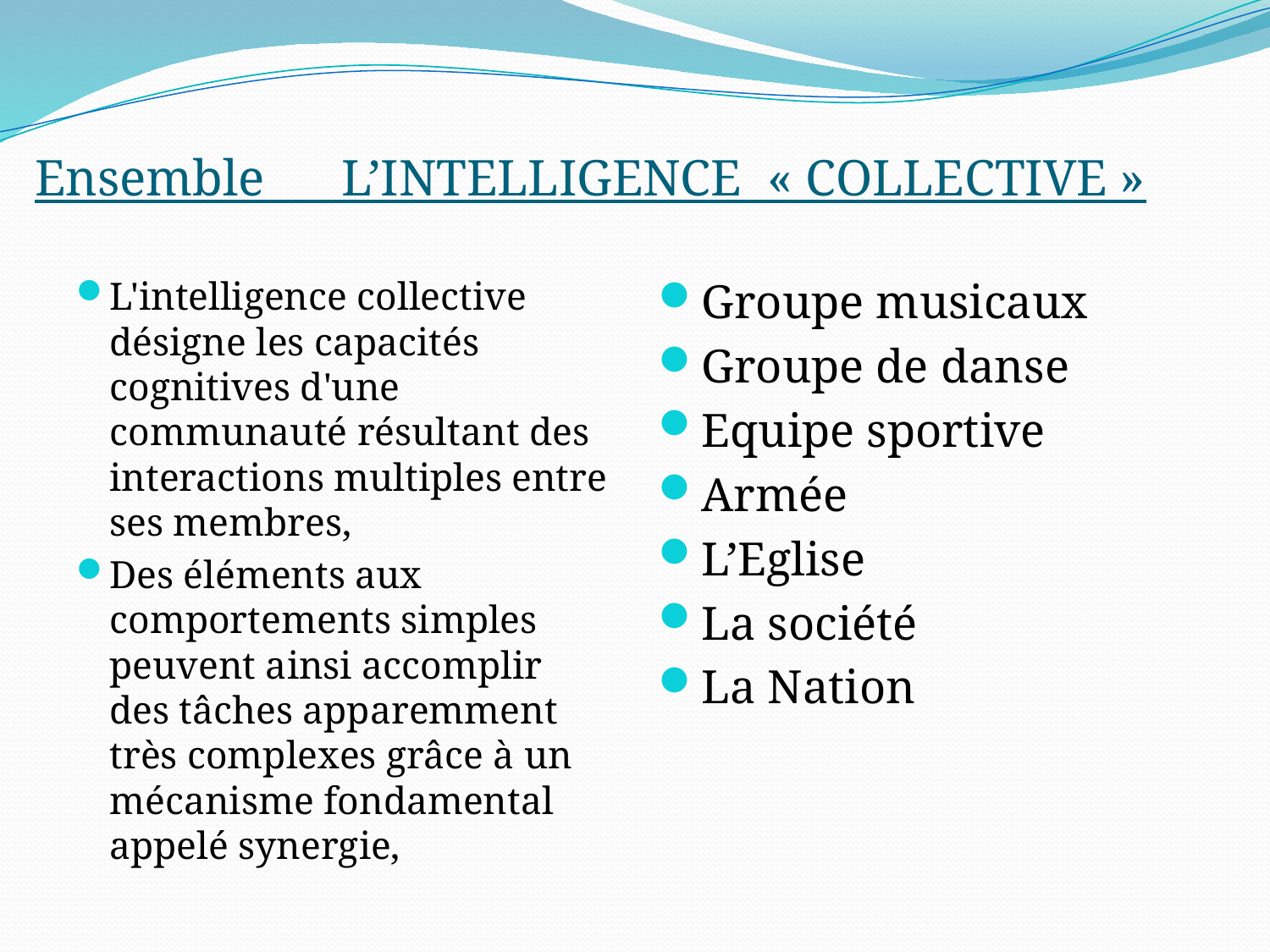

# Ensemble      L’INTELLIGENCE  « COLLECTIVE »
L'intelligence collective désigne les capacités cognitives d'une communauté résultant des interactions multiples entre ses membres,
Des éléments aux comportements simples peuvent ainsi accomplir des tâches apparemment très complexes grâce à un mécanisme fondamental appelé synergie,
Groupe musicaux
Groupe de danse
Equipe sportive
Armée
L’Eglise
La société
La Nation